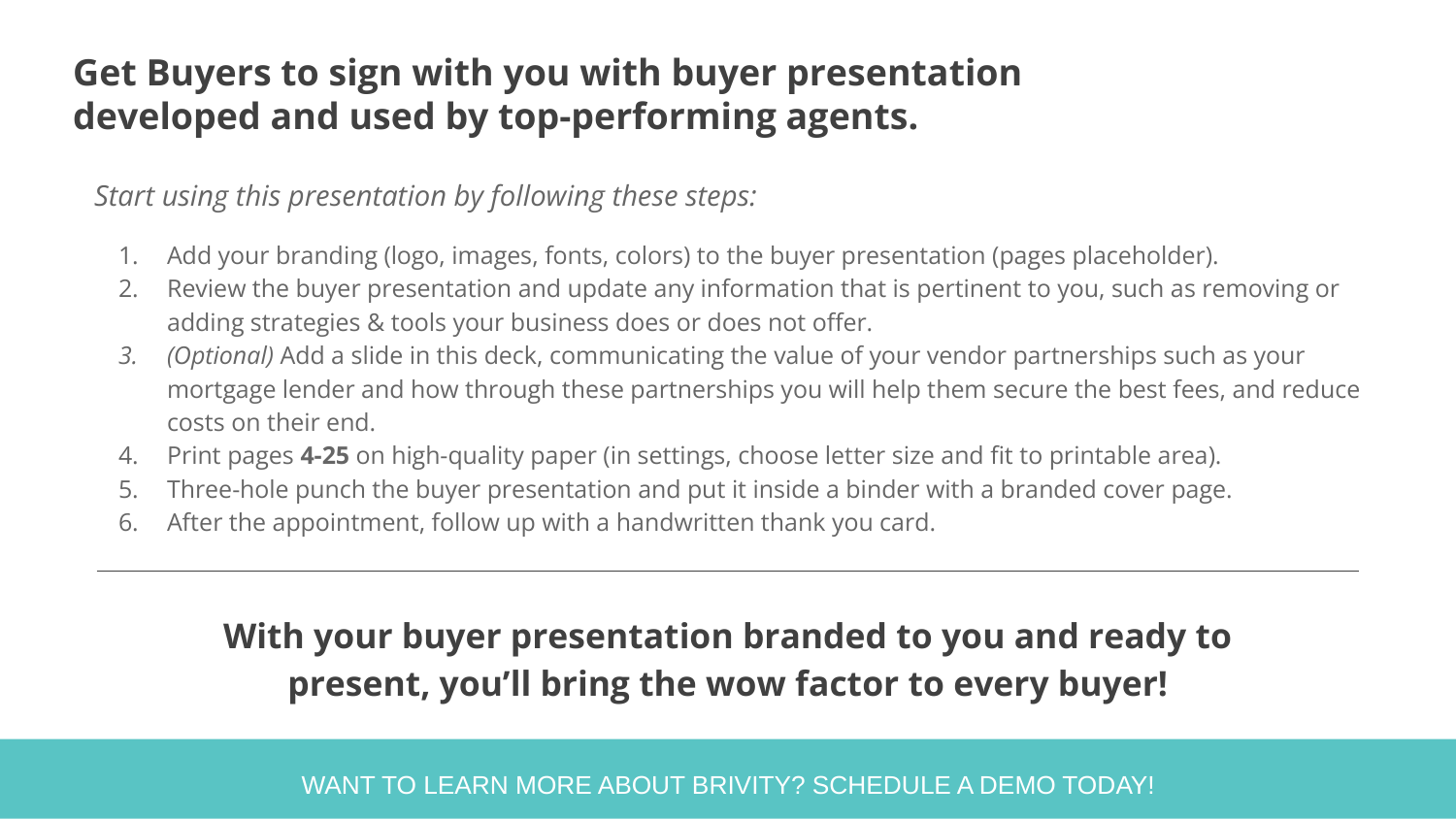

Get Buyers to sign with you with buyer presentation developed and used by top-performing agents.

Start using this presentation by following these steps:

Add your branding (logo, images, fonts, colors) to the buyer presentation (pages placeholder).
Review the buyer presentation and update any information that is pertinent to you, such as removing or adding strategies & tools your business does or does not offer.
(Optional) Add a slide in this deck, communicating the value of your vendor partnerships such as your mortgage lender and how through these partnerships you will help them secure the best fees, and reduce costs on their end.
Print pages 4-25 on high-quality paper (in settings, choose letter size and fit to printable area).
Three-hole punch the buyer presentation and put it inside a binder with a branded cover page.
After the appointment, follow up with a handwritten thank you card.
With your buyer presentation branded to you and ready to present, you’ll bring the wow factor to every buyer!

WANT TO LEARN MORE ABOUT BRIVITY? SCHEDULE A DEMO TODAY!